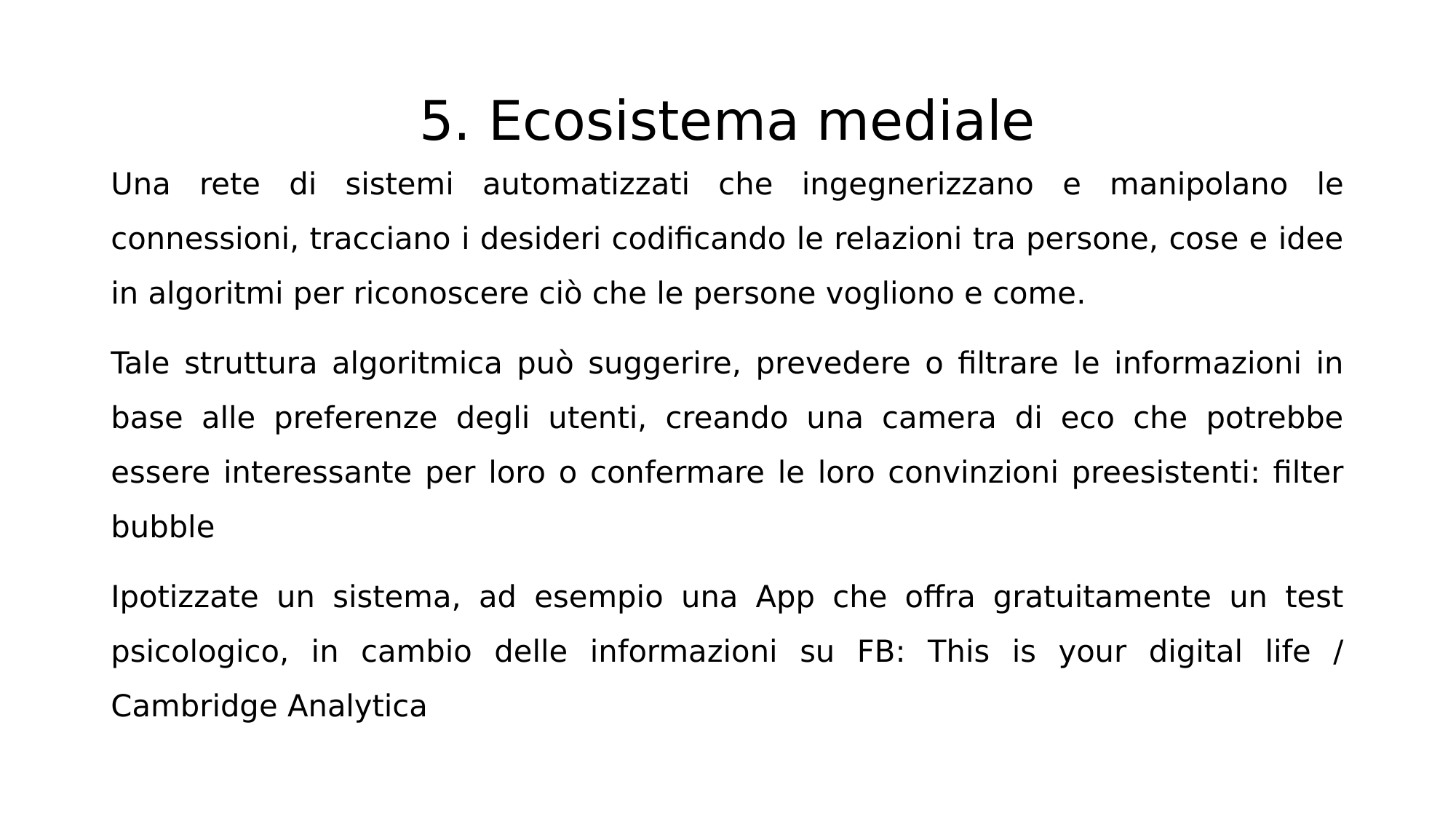

# 5. Ecosistema mediale
Una rete di sistemi automatizzati che ingegnerizzano e manipolano le connessioni, tracciano i desideri codificando le relazioni tra persone, cose e idee in algoritmi per riconoscere ciò che le persone vogliono e come.
Tale struttura algoritmica può suggerire, prevedere o filtrare le informazioni in base alle preferenze degli utenti, creando una camera di eco che potrebbe essere interessante per loro o confermare le loro convinzioni preesistenti: filter bubble
Ipotizzate un sistema, ad esempio una App che offra gratuitamente un test psicologico, in cambio delle informazioni su FB: This is your digital life / Cambridge Analytica